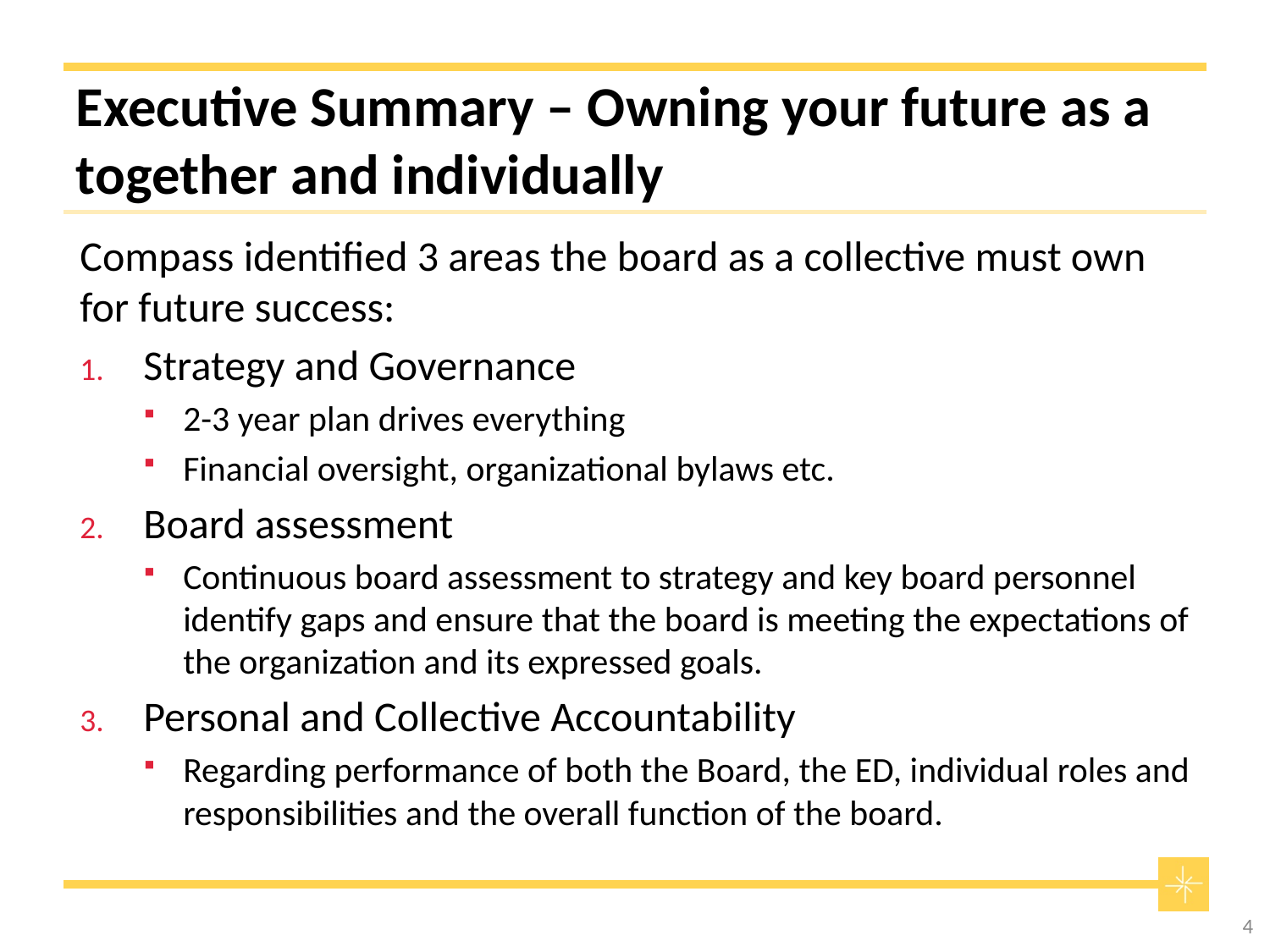

# Executive Summary – Owning your future as a together and individually
Compass identified 3 areas the board as a collective must own for future success:
Strategy and Governance
2-3 year plan drives everything
Financial oversight, organizational bylaws etc.
Board assessment
Continuous board assessment to strategy and key board personnel identify gaps and ensure that the board is meeting the expectations of the organization and its expressed goals.
Personal and Collective Accountability
Regarding performance of both the Board, the ED, individual roles and responsibilities and the overall function of the board.